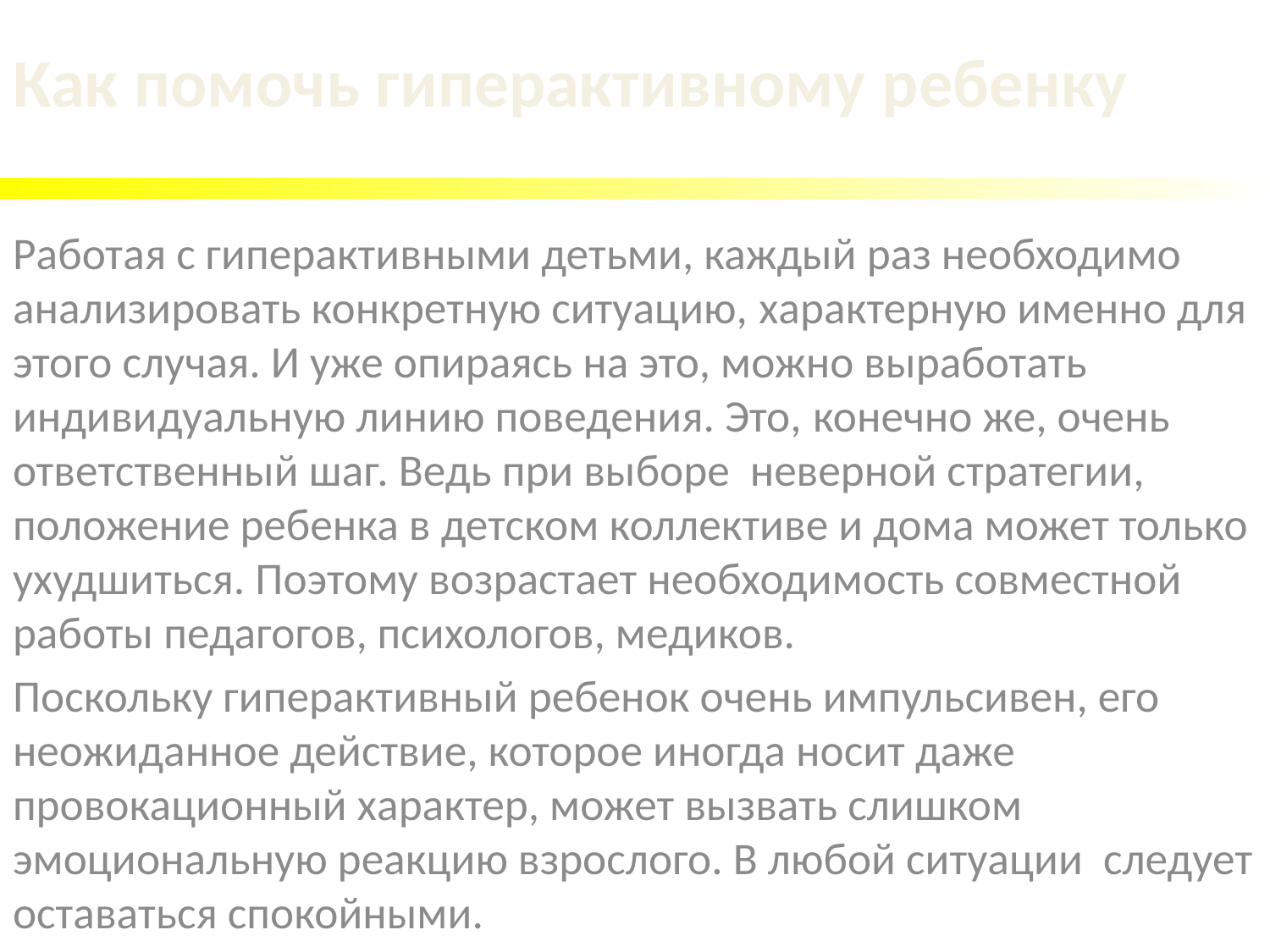

# Как помочь гиперактивному ребенку

Работая с гиперактивными детьми, каждый раз необходимо анализировать конкретную ситуацию, характерную именно для этого случая. И уже опираясь на это, можно выработать индивидуальную линию поведения. Это, конечно же, очень ответственный шаг. Ведь при выборе  неверной стратегии, положение ребенка в детском коллективе и дома может только ухудшиться. Поэтому возрастает необходимость совместной работы педагогов, психологов, медиков.
Поскольку гиперактивный ребенок очень импульсивен, его неожиданное действие, которое иногда носит даже провокационный характер, может вызвать слишком эмоциональную реакцию взрослого. В любой ситуации  следует оставаться спокойными.